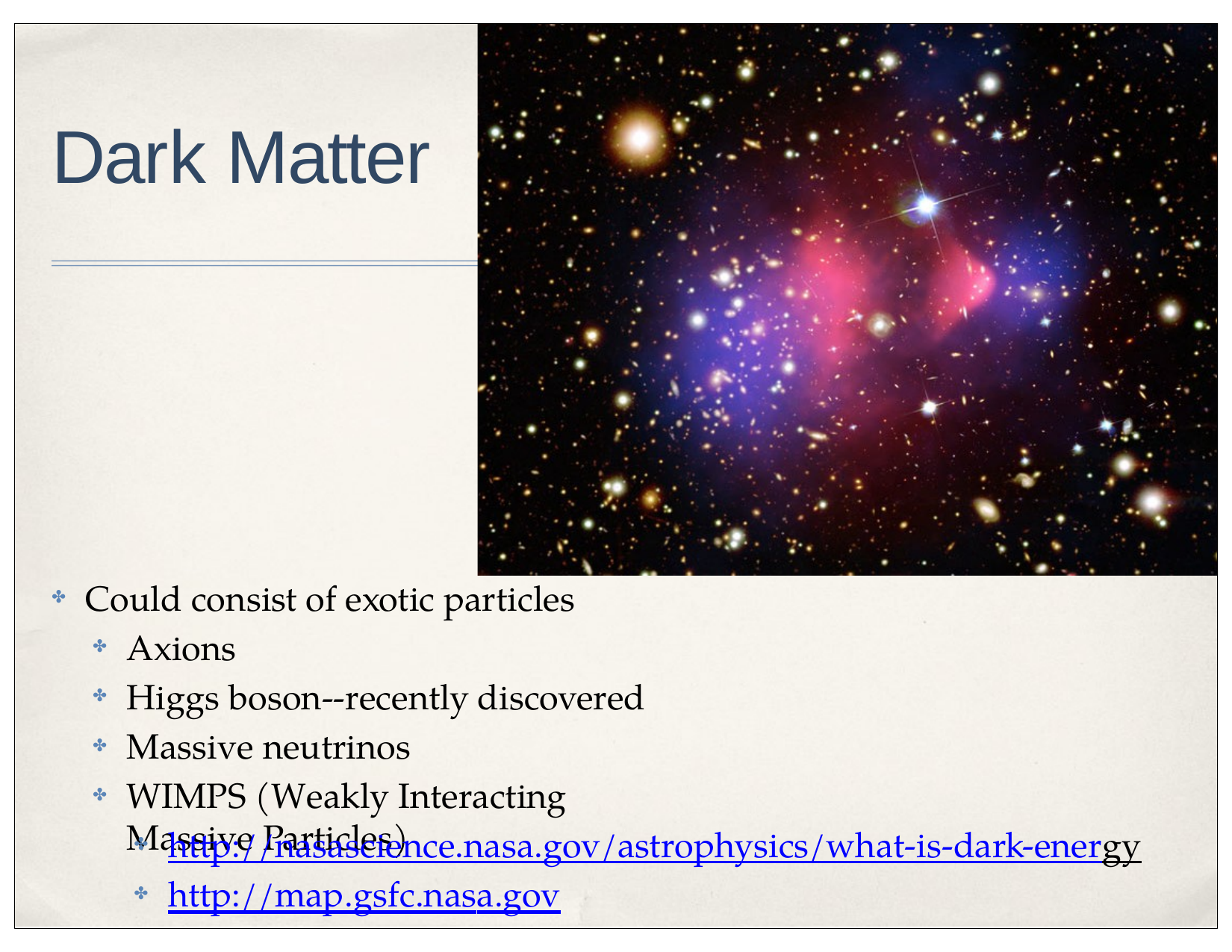

# Dark Matter

Could consist of exotic particles
✤
Axions
Higgs boson--recently discovered Massive neutrinos
WIMPS (Weakly Interacting Massive Particles)
✤
✤
✤
✤
http://nasascience.nasa.gov/astrophysics/what-is-dark-energy http://map.gsfc.nasa.gov
✤
✤